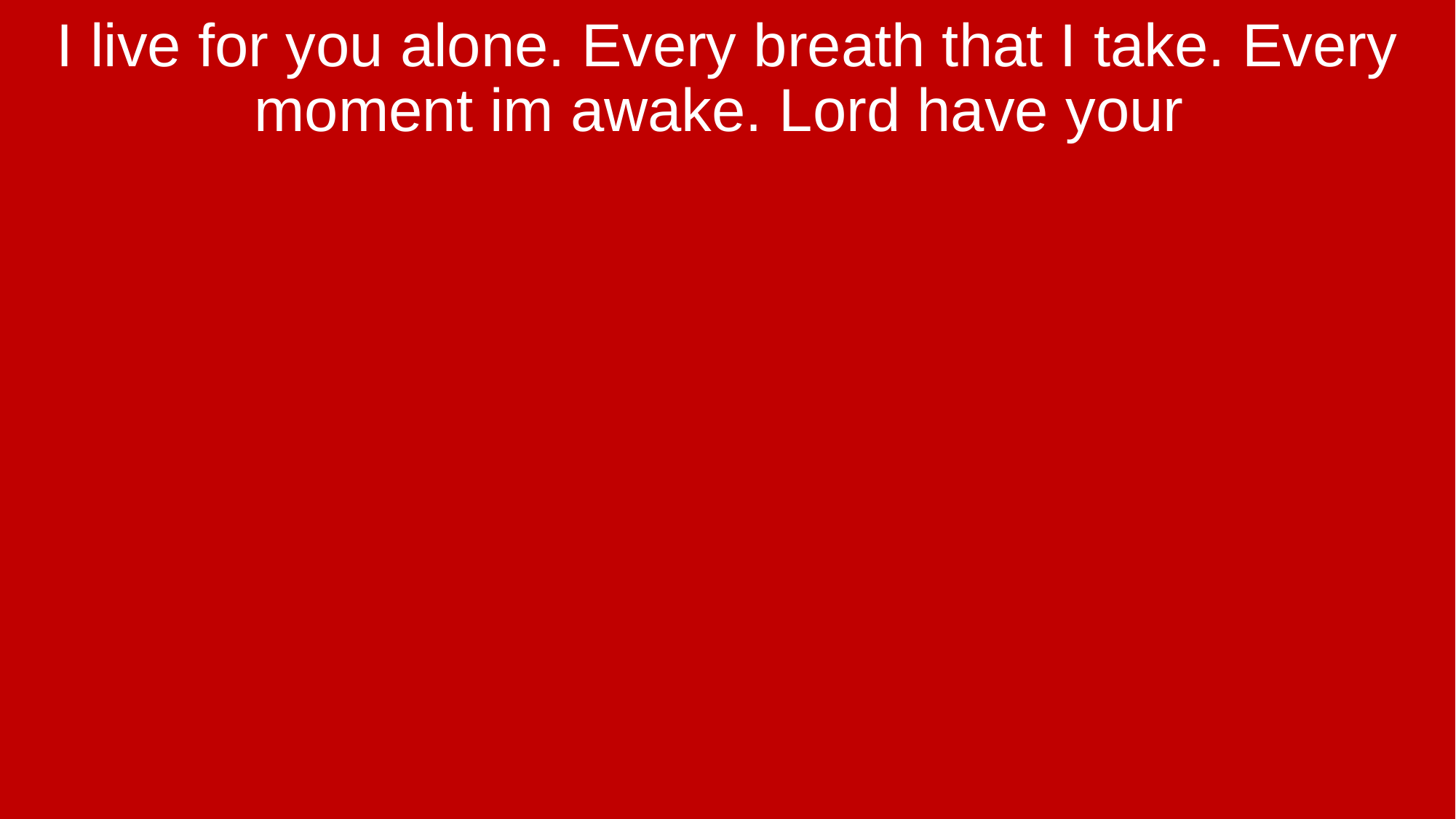

I live for you alone. Every breath that I take. Every moment im awake. Lord have your